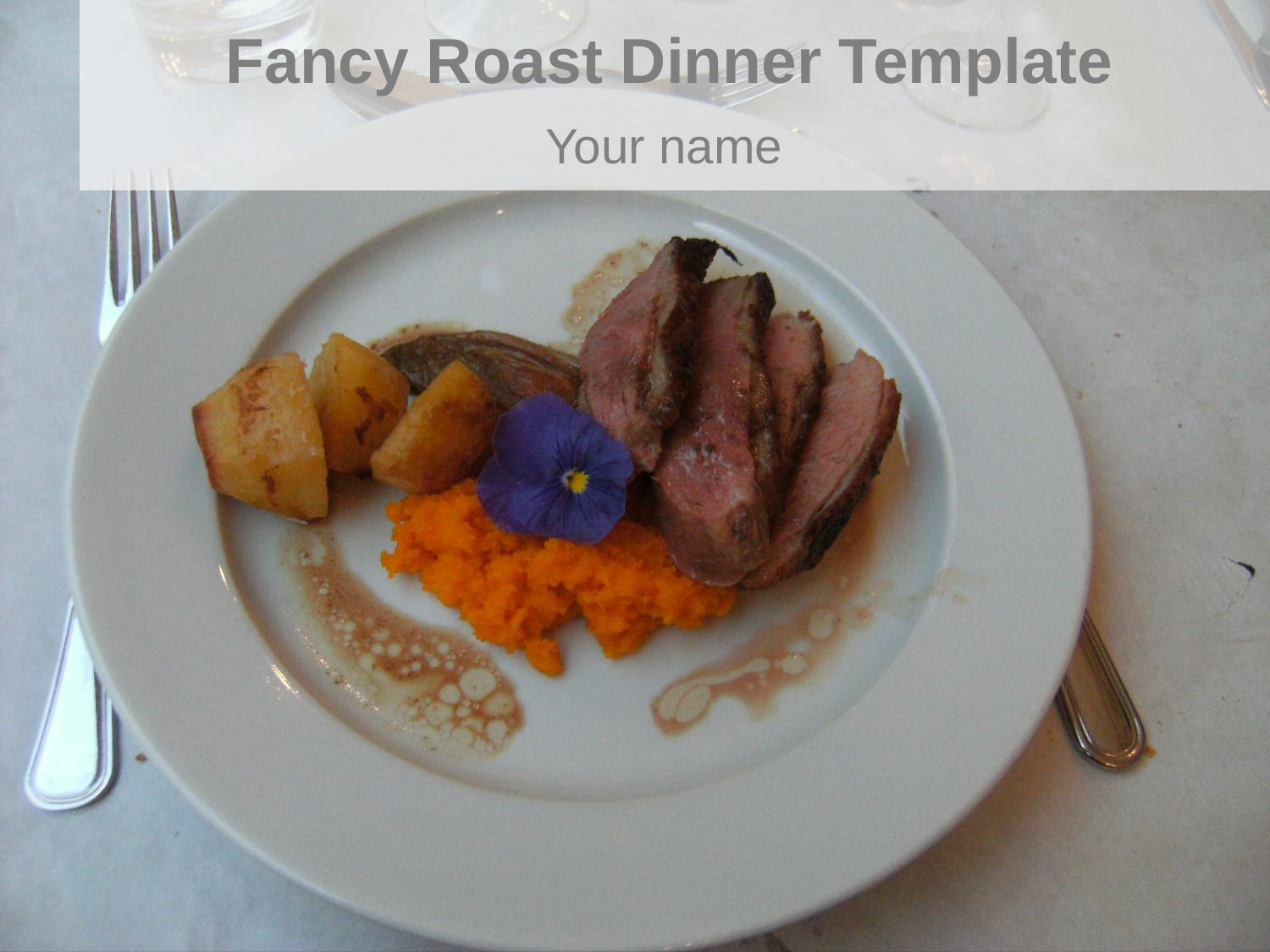

# Fancy Roast Dinner Template
Your name